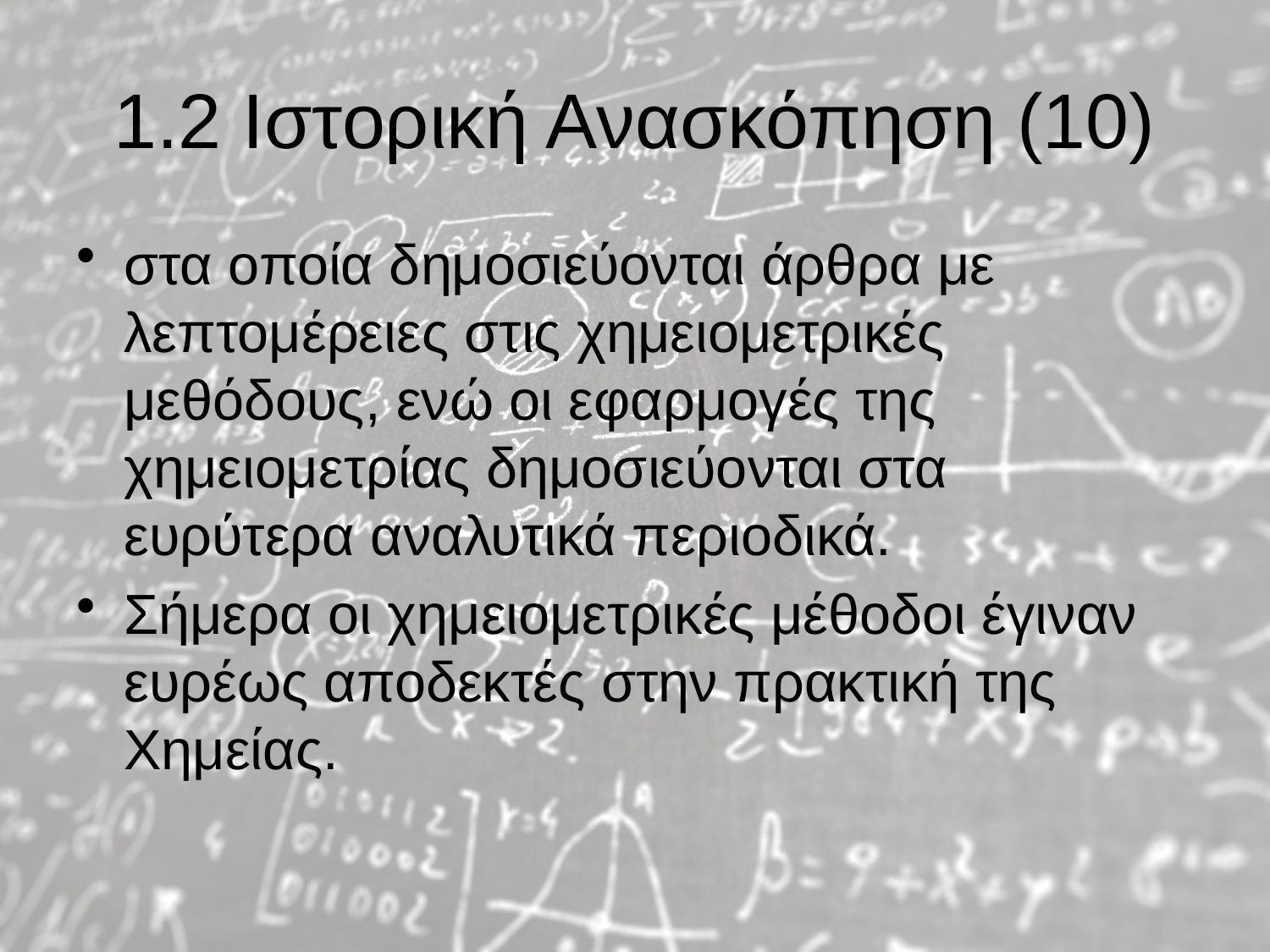

# 1.2 Ιστορική Ανασκόπηση (10)
στα οποία δημοσιεύονται άρθρα με λεπτομέρειες στις χημειομετρικές μεθόδους, ενώ οι εφαρμογές της χημειομετρίας δημοσιεύονται στα ευρύτερα αναλυτικά περιοδικά.
Σήμερα οι χημειομετρικές μέθοδοι έγιναν ευρέως αποδεκτές στην πρακτική της Χημείας.